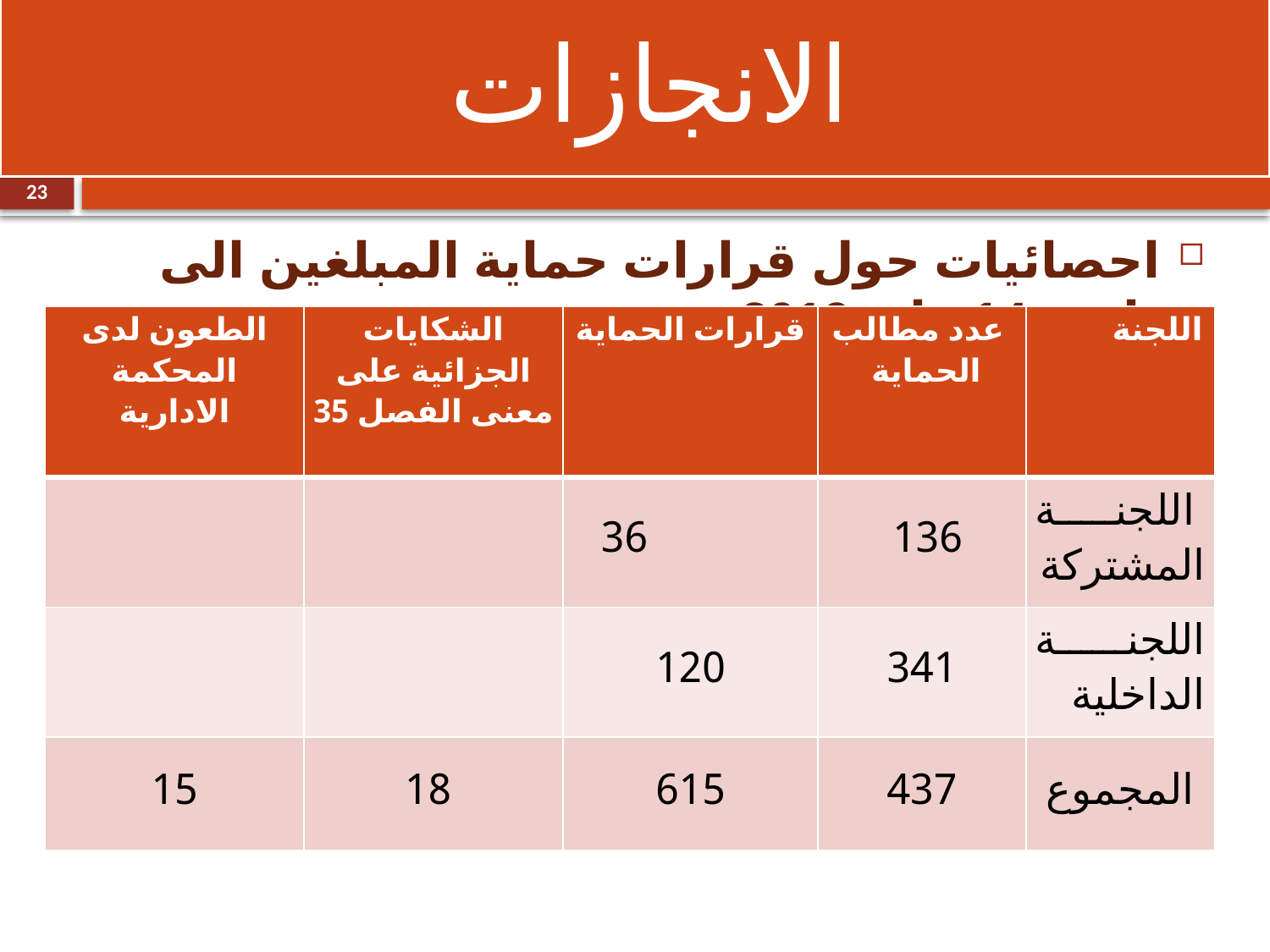

الانجازات
# انجازات الهيئة
23
احصائيات حول قرارات حماية المبلغين الى تاريخ 14 ماي 2019
| الطعون لدى المحكمة الادارية | الشكايات الجزائية على معنى الفصل 35 | قرارات الحماية | عدد مطالب الحماية | اللجنة |
| --- | --- | --- | --- | --- |
|  |  | 36 | 136 | اللجنة المشتركة |
|  |  | 120 | 341 | اللجنة الداخلية |
| 15 | 18 | 615 | 437 | المجموع |